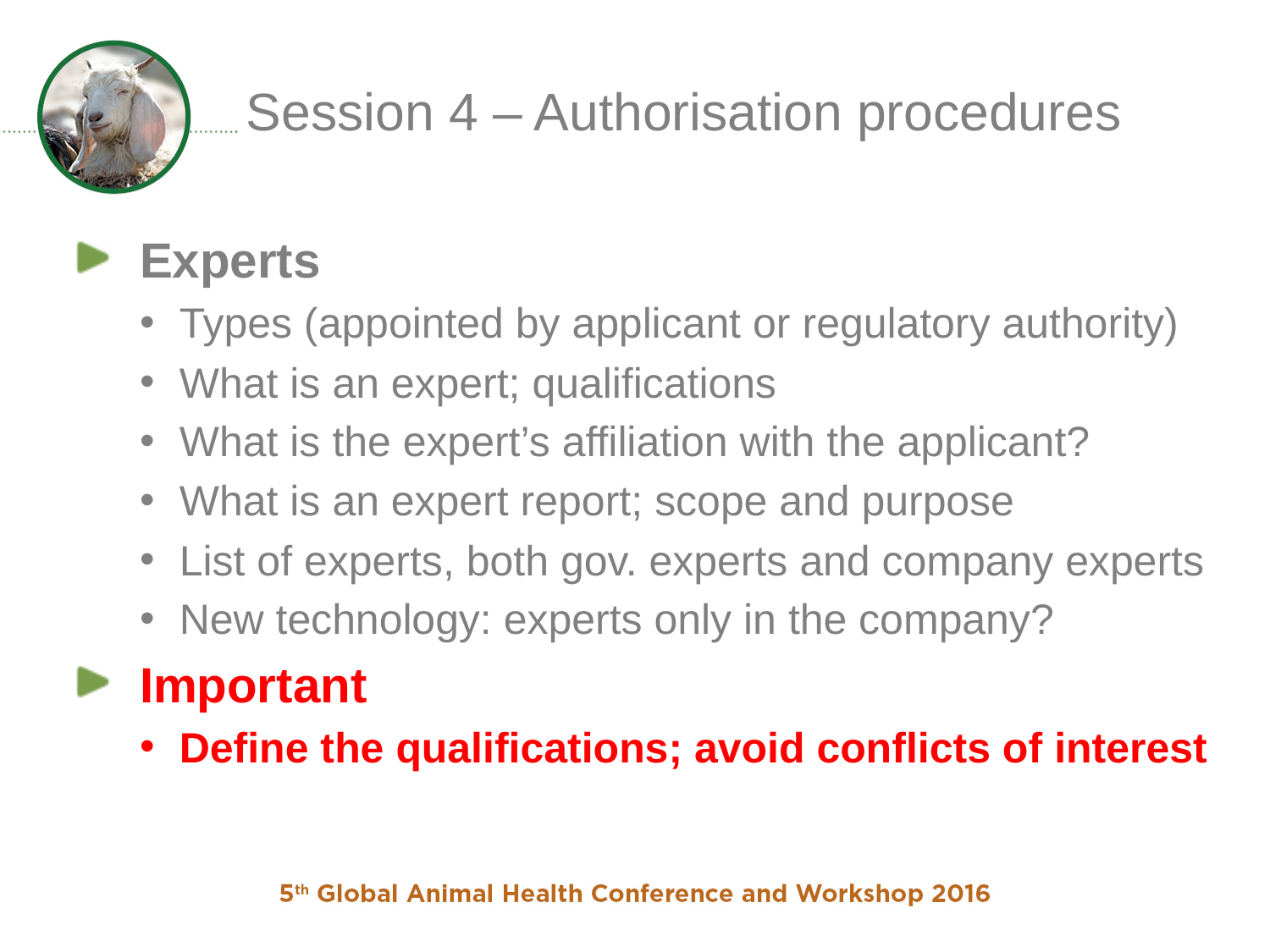

# Session 4 – Authorisation procedures
Experts
Types (appointed by applicant or regulatory authority)
What is an expert; qualifications
What is the expert’s affiliation with the applicant?
What is an expert report; scope and purpose
List of experts, both gov. experts and company experts
New technology: experts only in the company?
Important
Define the qualifications; avoid conflicts of interest